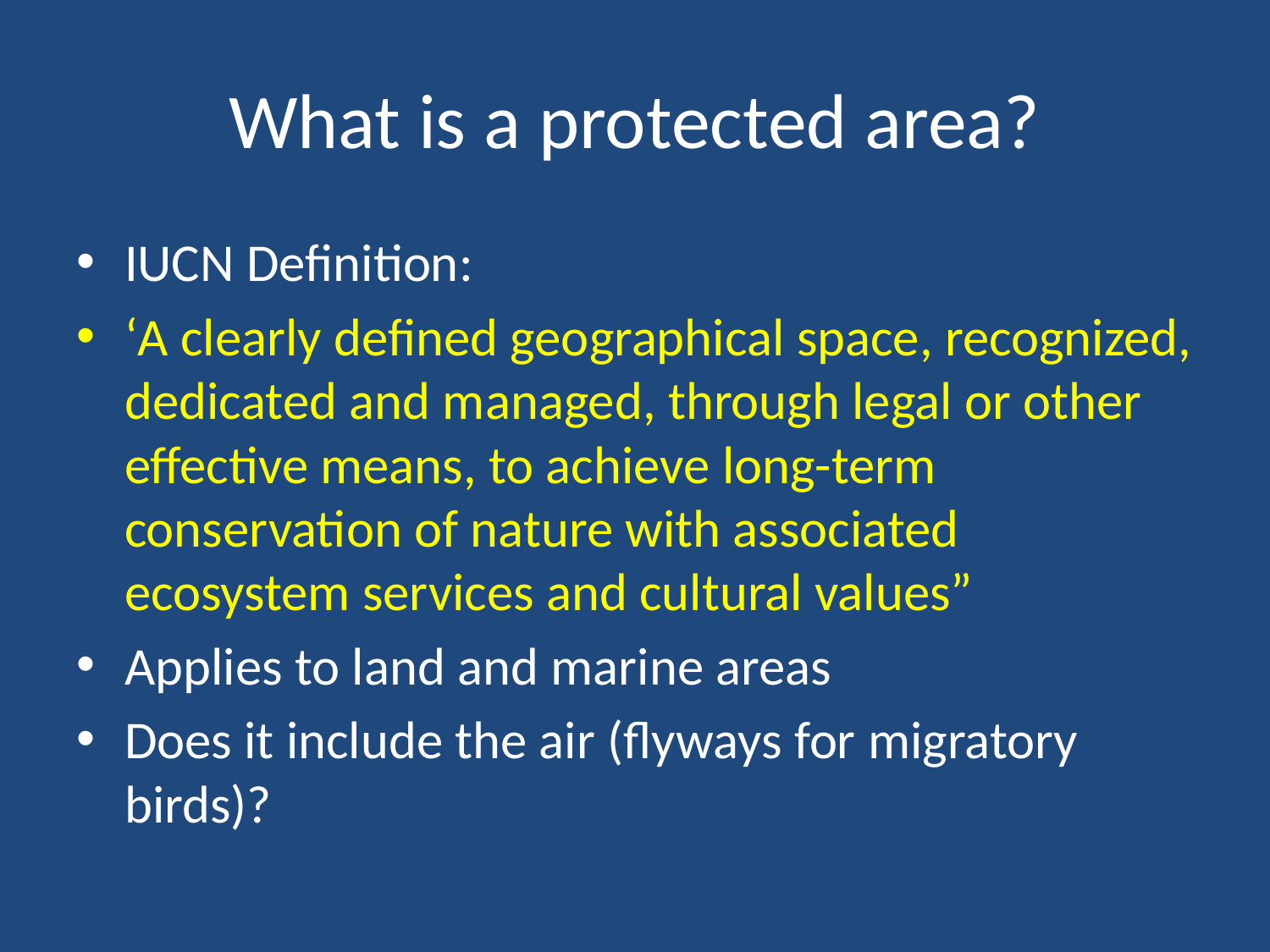

# What is a protected area?
IUCN Definition:
‘A clearly defined geographical space, recognized, dedicated and managed, through legal or other effective means, to achieve long-term conservation of nature with associated ecosystem services and cultural values”
Applies to land and marine areas
Does it include the air (flyways for migratory birds)?